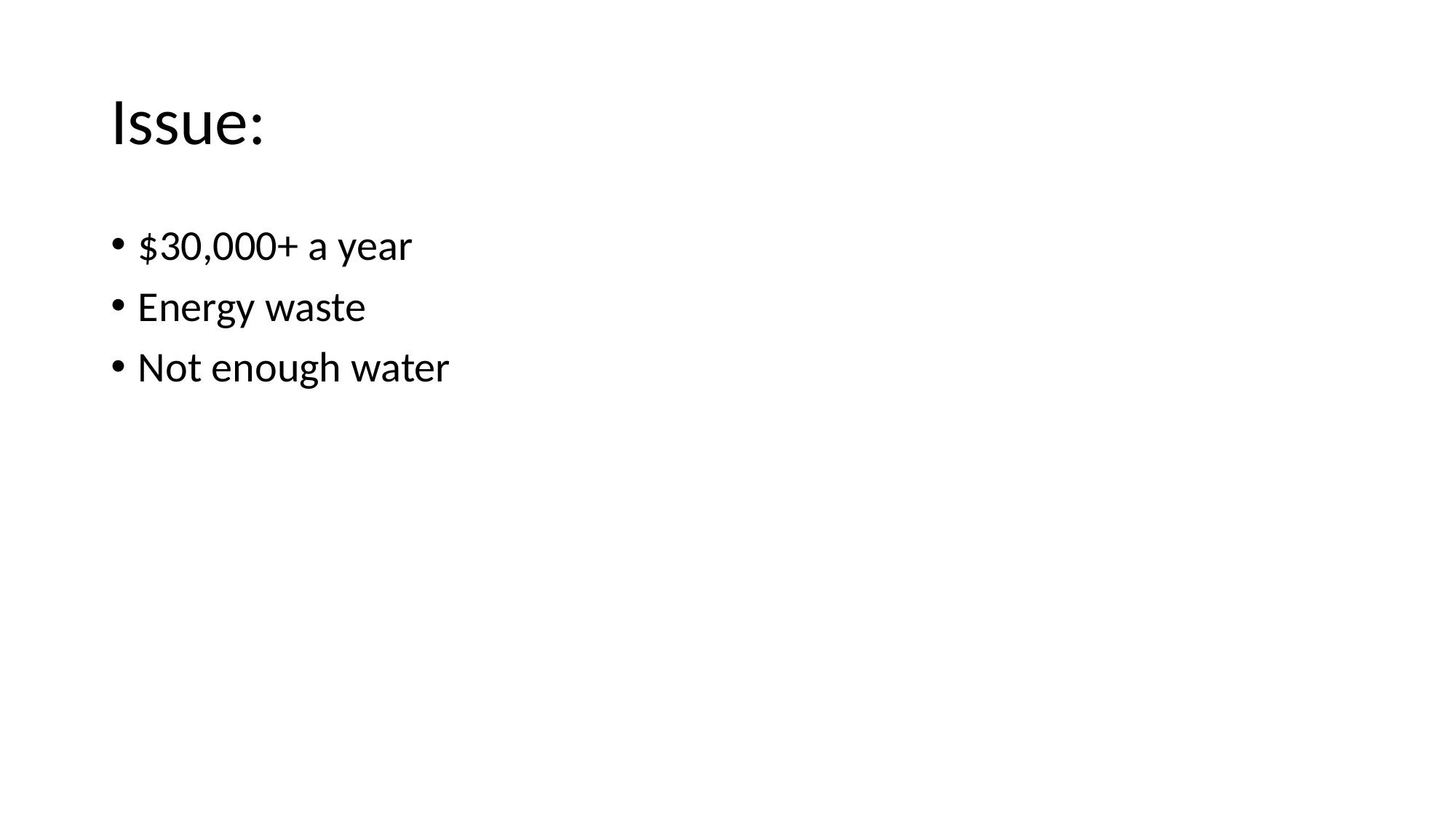

# Issue:
$30,000+ a year
Energy waste
Not enough water